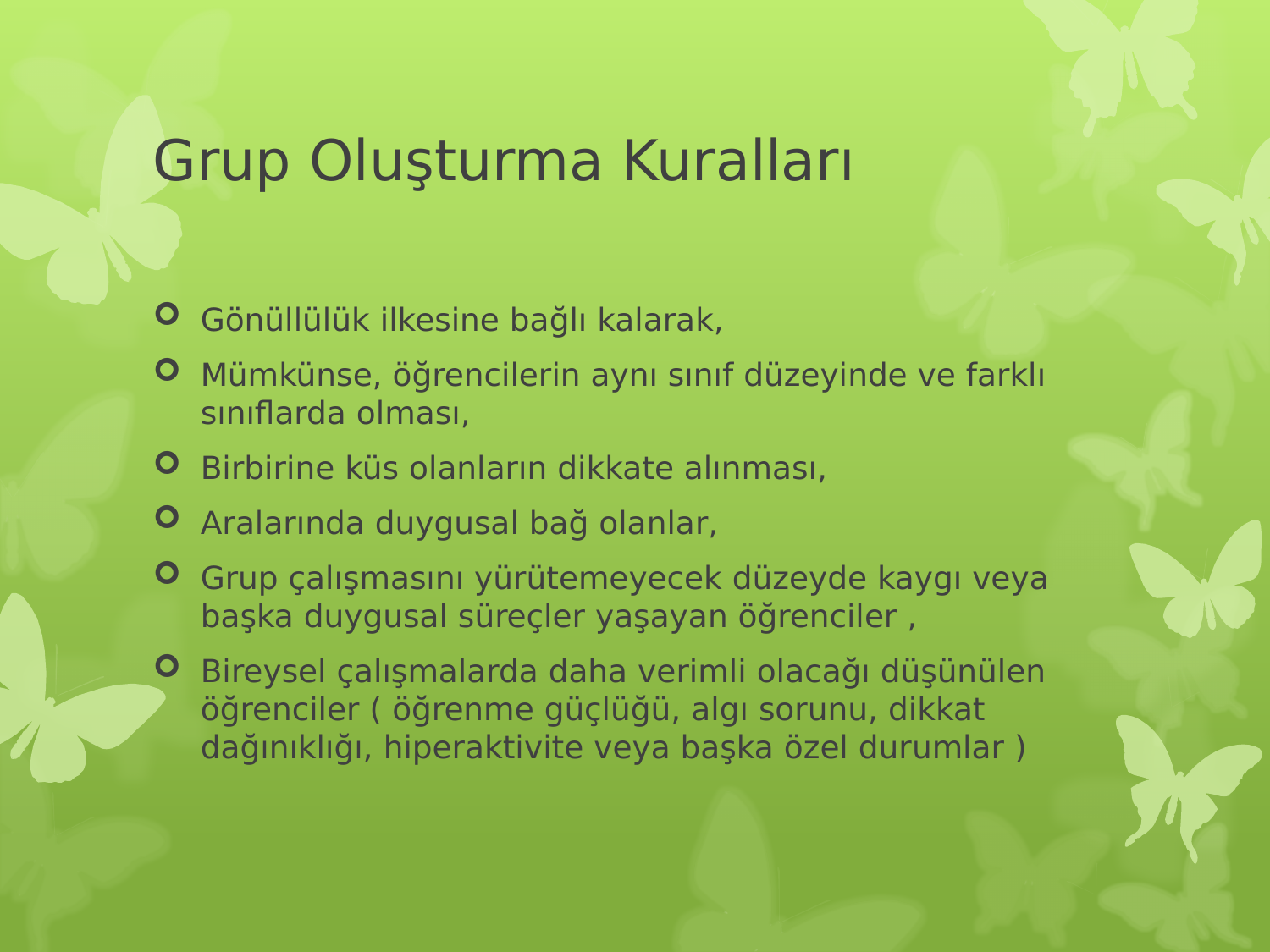

# Grup Oluşturma Kuralları
Gönüllülük ilkesine bağlı kalarak,
Mümkünse, öğrencilerin aynı sınıf düzeyinde ve farklı sınıflarda olması,
Birbirine küs olanların dikkate alınması,
Aralarında duygusal bağ olanlar,
Grup çalışmasını yürütemeyecek düzeyde kaygı veya başka duygusal süreçler yaşayan öğrenciler ,
Bireysel çalışmalarda daha verimli olacağı düşünülen öğrenciler ( öğrenme güçlüğü, algı sorunu, dikkat dağınıklığı, hiperaktivite veya başka özel durumlar )